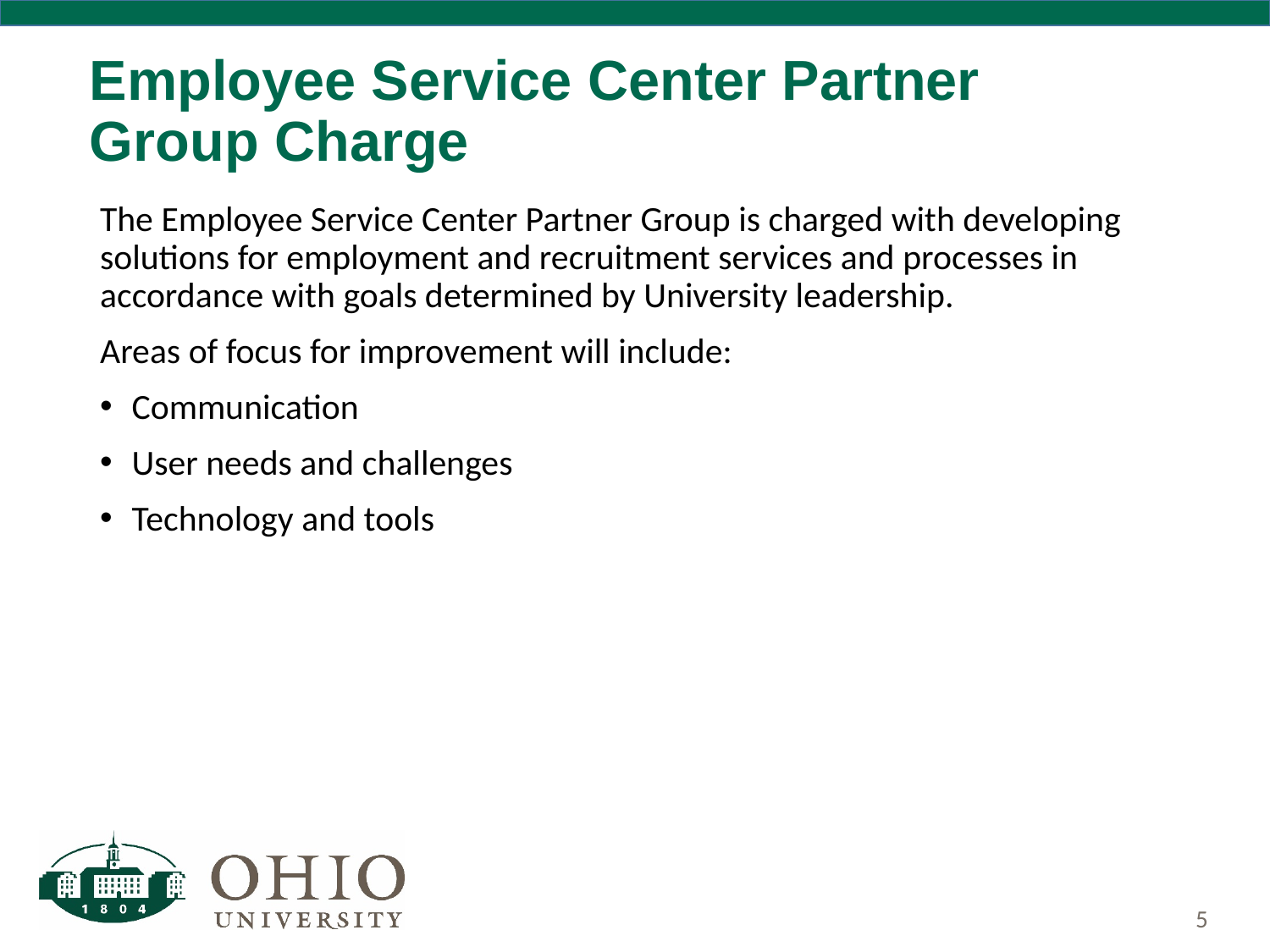

# Employee Service Center Partner Group Charge
The Employee Service Center Partner Group is charged with developing solutions for employment and recruitment services and processes in accordance with goals determined by University leadership.
Areas of focus for improvement will include:
Communication
User needs and challenges
Technology and tools